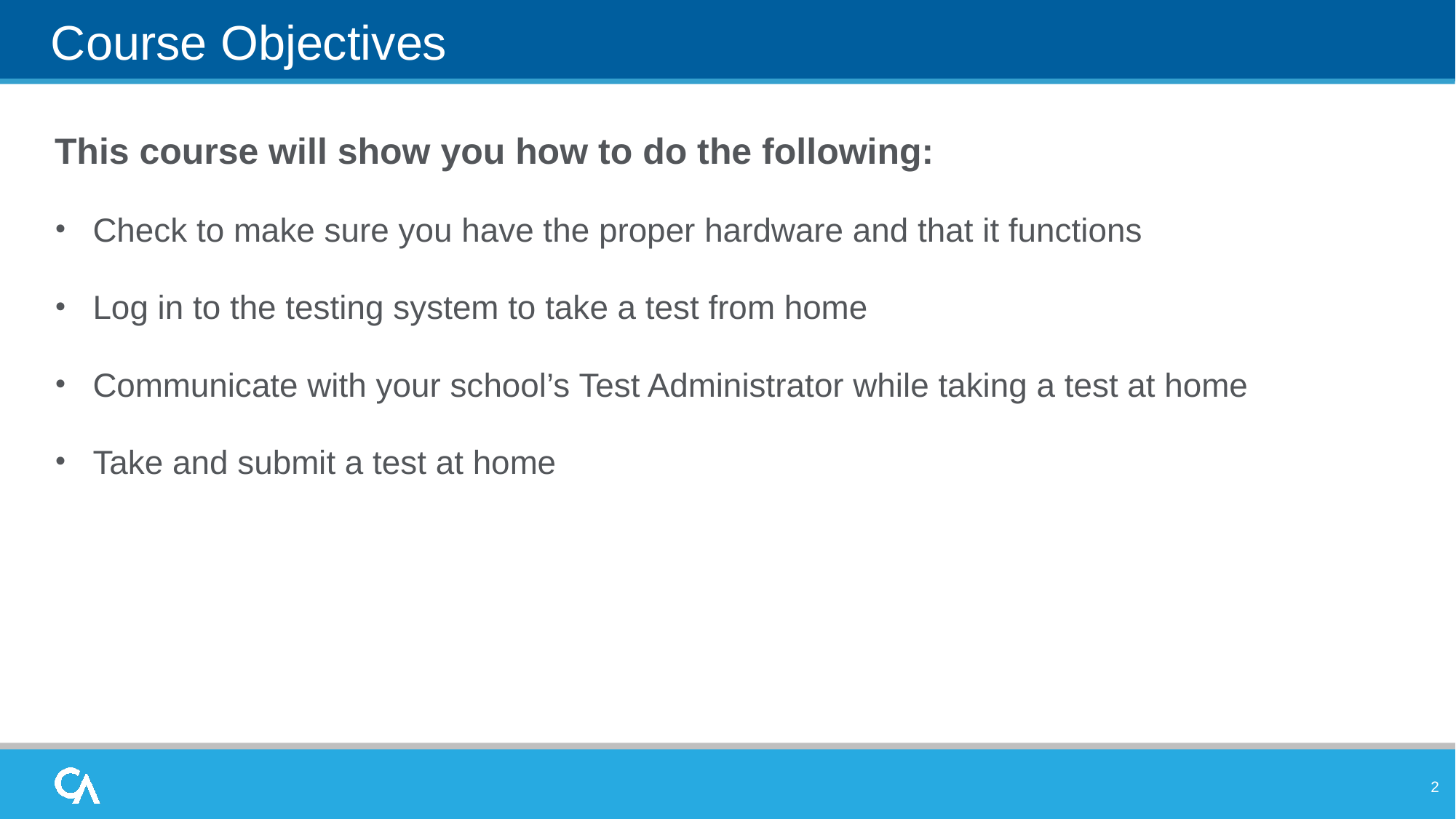

# Course Objectives
This course will show you how to do the following:
Check to make sure you have the proper hardware and that it functions
Log in to the testing system to take a test from home
Communicate with your school’s Test Administrator while taking a test at home
Take and submit a test at home

2